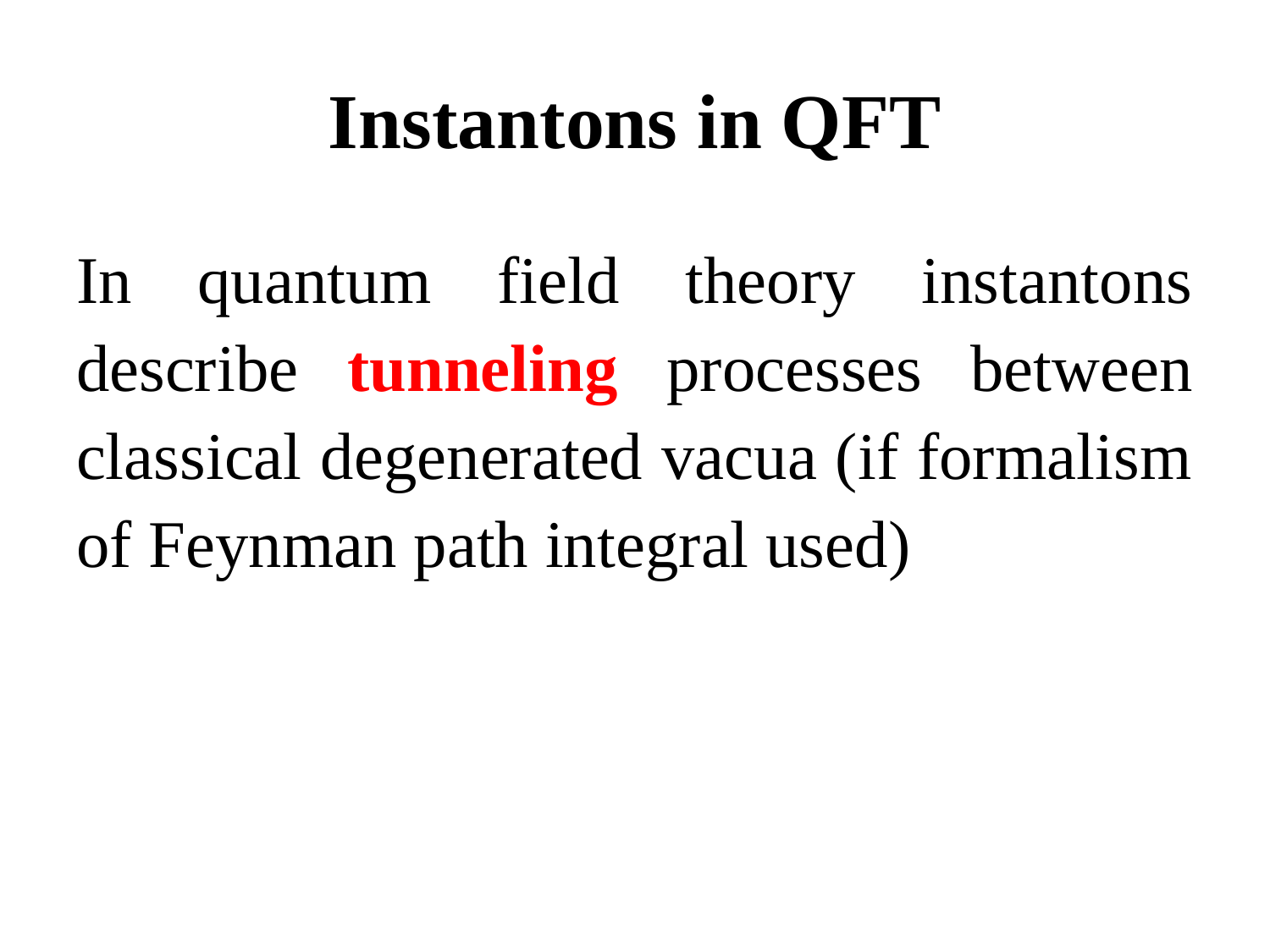

# Instantons in QFT
In quantum field theory instantons describe tunneling processes between classical degenerated vacua (if formalism of Feynman path integral used)